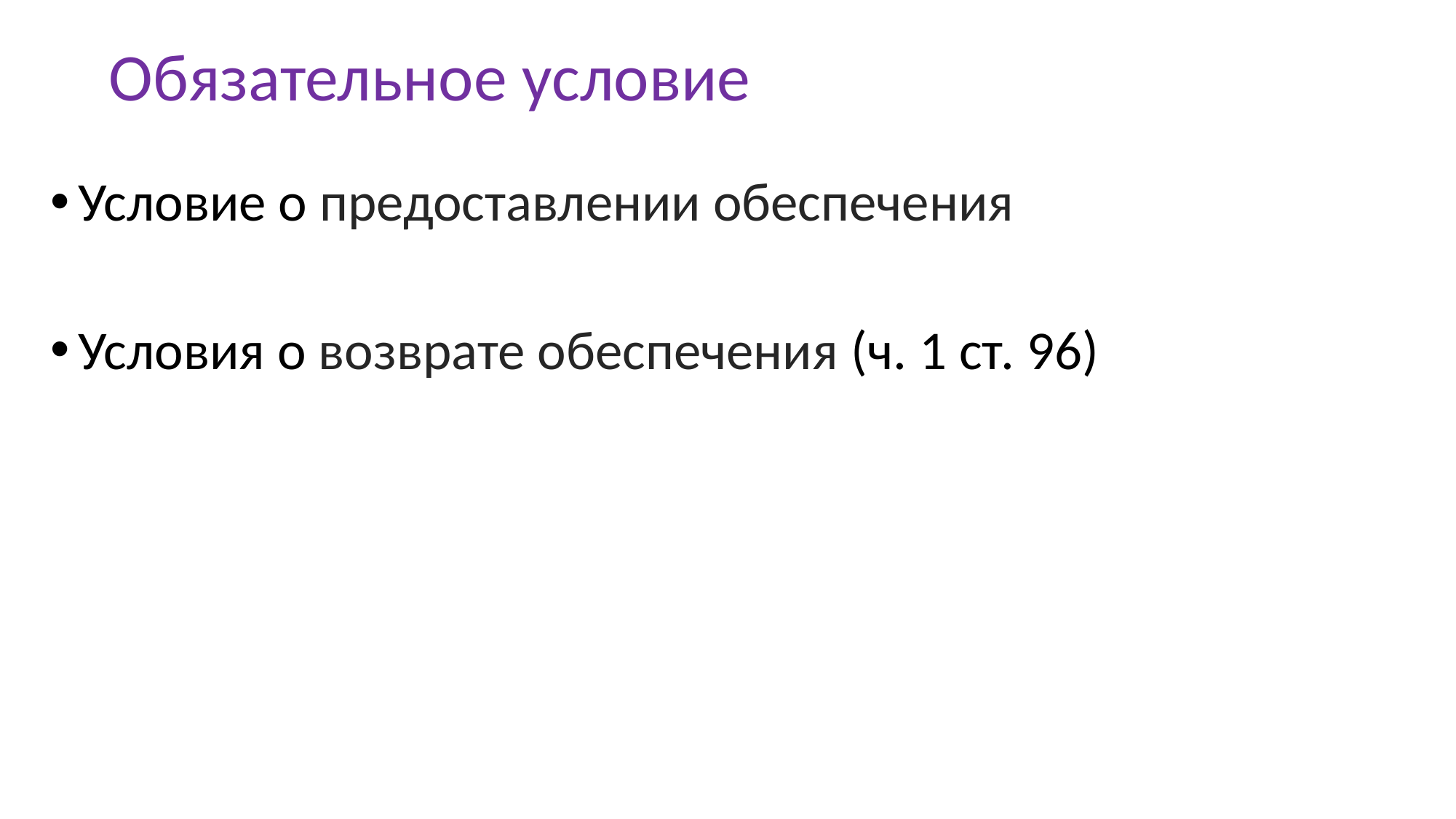

# Обязательное условие
Условие о предоставлении обеспечения

Условия о возврате обеспечения (ч. 1 ст. 96)